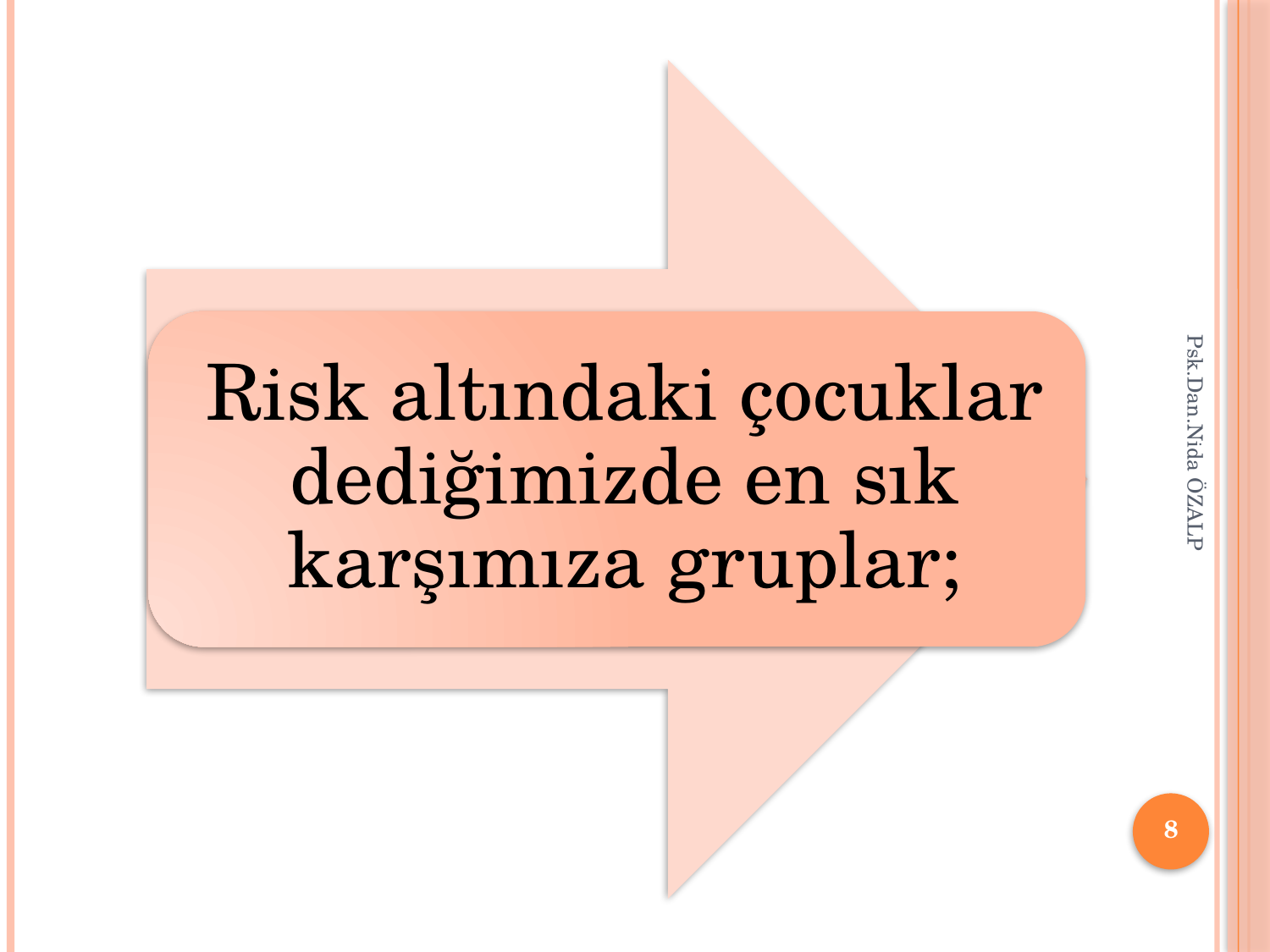

Risk altındaki çocuklar dediğimizde en sık karşımıza gruplar;
Psk.Dan.Nida ÖZALP
8